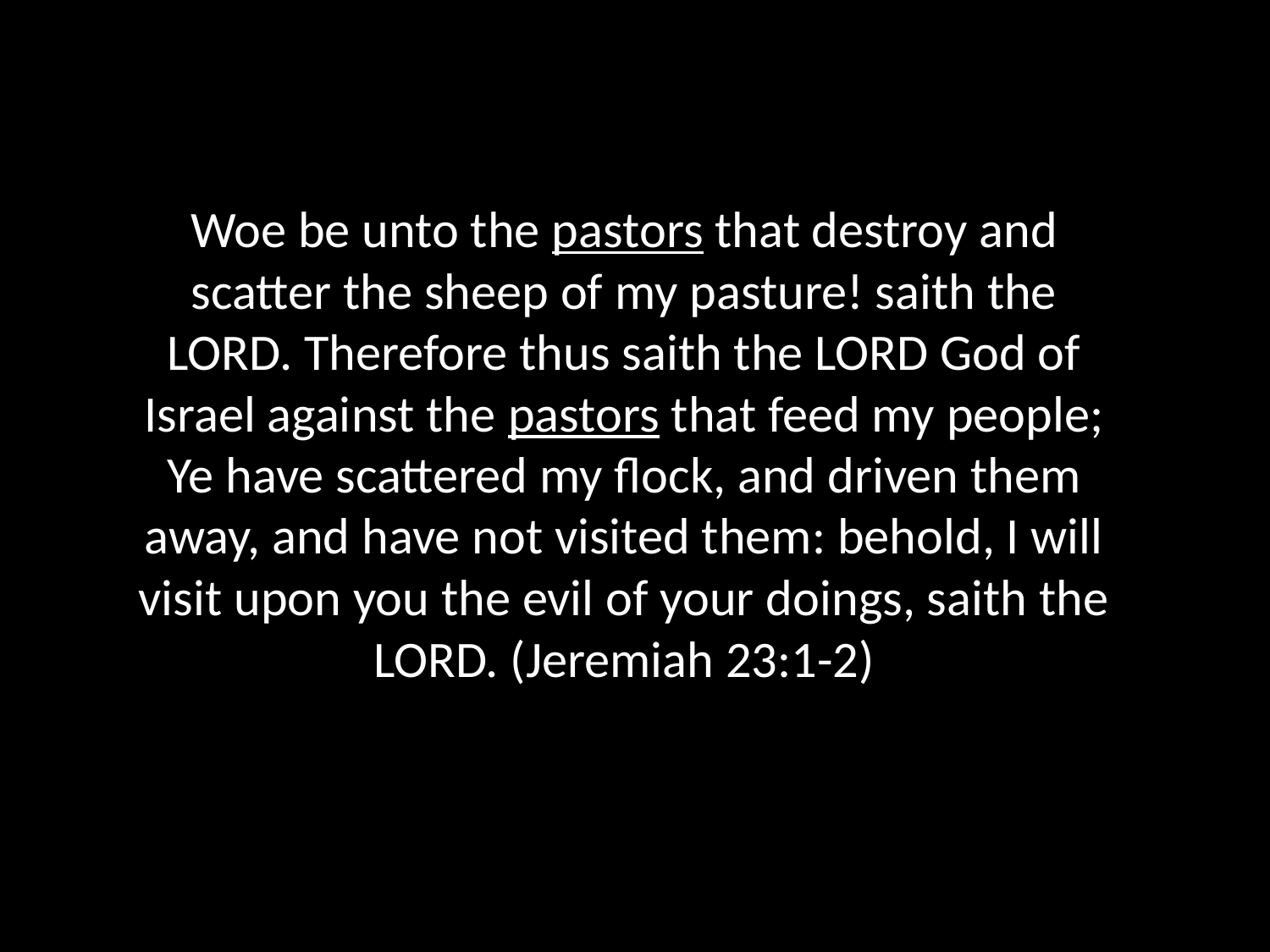

Woe be unto the pastors that destroy and scatter the sheep of my pasture! saith the LORD. Therefore thus saith the LORD God of Israel against the pastors that feed my people; Ye have scattered my flock, and driven them away, and have not visited them: behold, I will visit upon you the evil of your doings, saith the LORD. (Jeremiah 23:1-2)